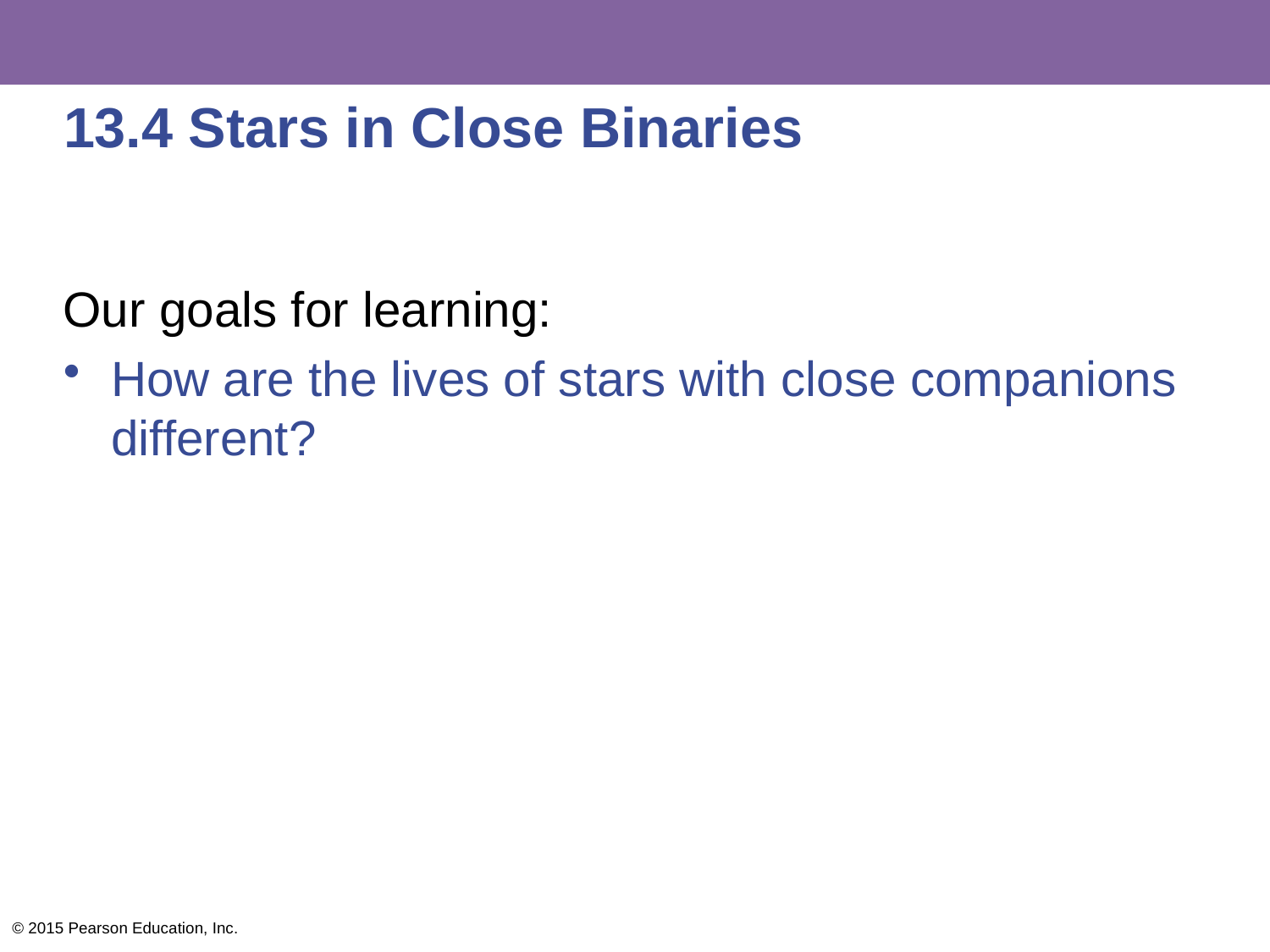

# 13.4 Stars in Close Binaries
Our goals for learning:
How are the lives of stars with close companions different?
© 2015 Pearson Education, Inc.